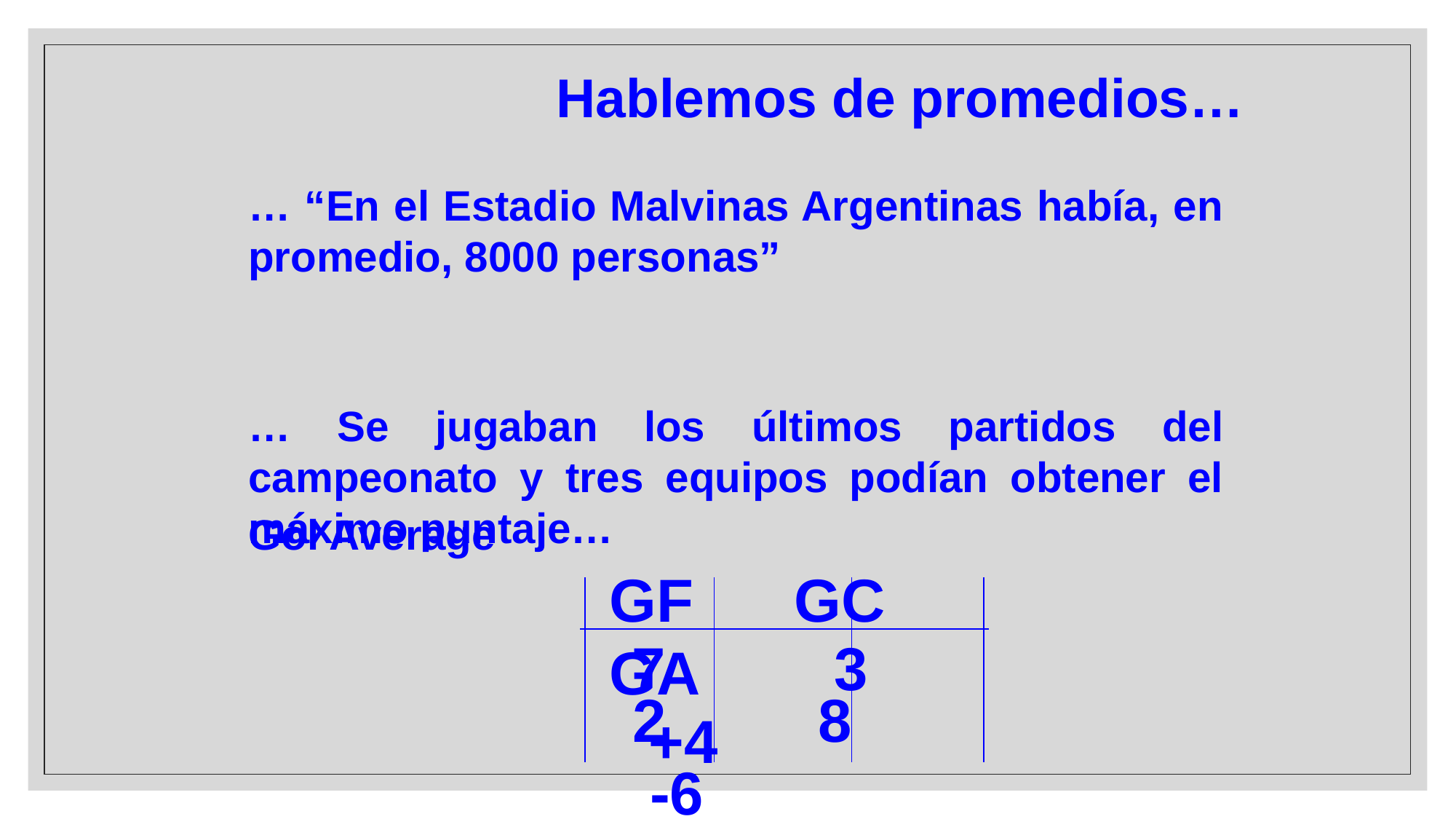

Hablemos de promedios…
… “En el Estadio Malvinas Argentinas había, en promedio, 8000 personas”
… Se jugaban los últimos partidos del campeonato y tres equipos podían obtener el máximo puntaje…
Gol Average
GF      GC     GA
7          3        +4
2         8         -6